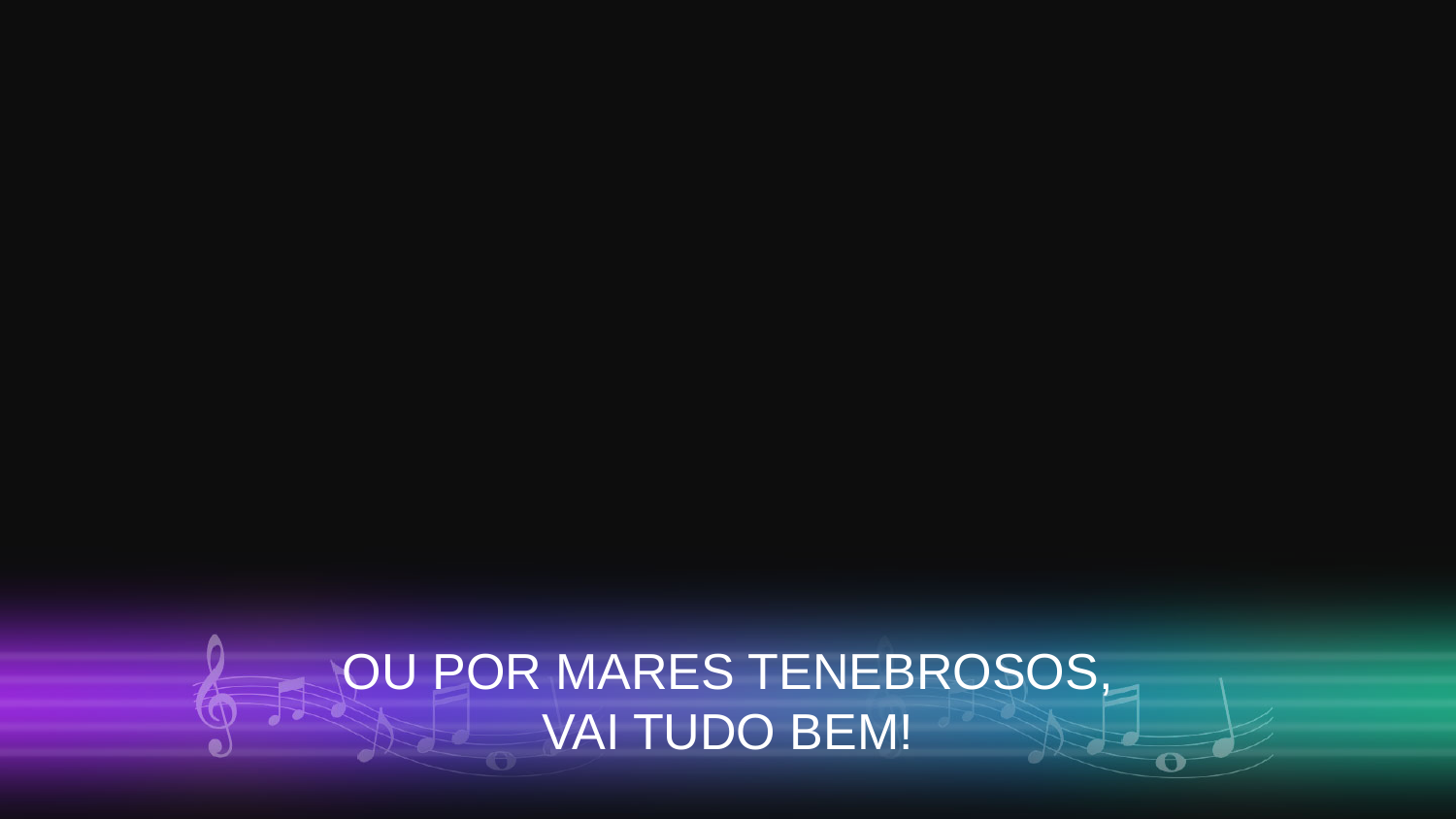

OU POR MARES TENEBROSOS,
VAI TUDO BEM!